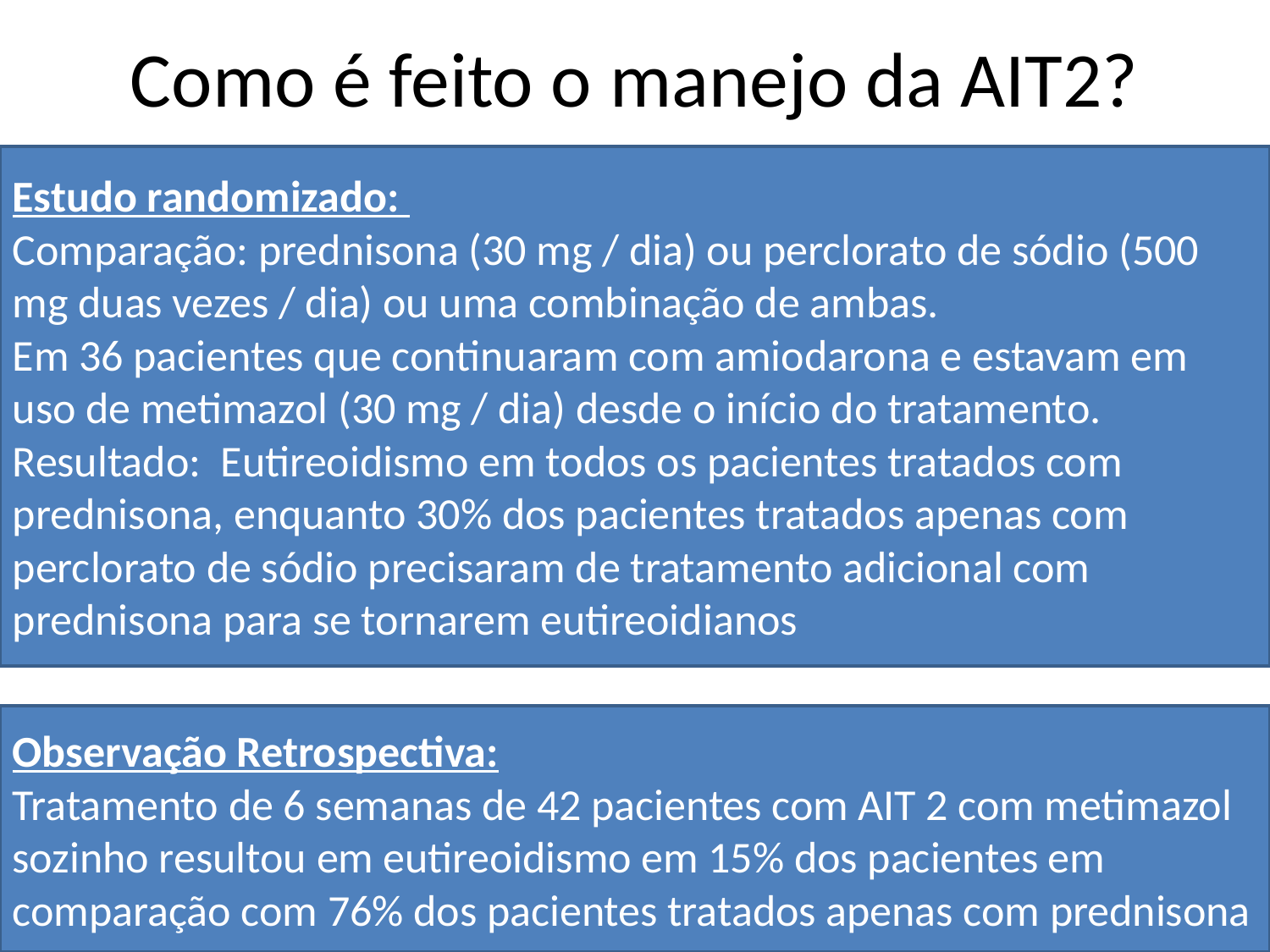

# Como é feito o manejo da AIT2?
Estudo randomizado:
Comparação: prednisona (30 mg / dia) ou perclorato de sódio (500 mg duas vezes / dia) ou uma combinação de ambas.
Em 36 pacientes que continuaram com amiodarona e estavam em uso de metimazol (30 mg / dia) desde o início do tratamento.
Resultado:  Eutireoidismo em todos os pacientes tratados com prednisona, enquanto 30% dos pacientes tratados apenas com perclorato de sódio precisaram de tratamento adicional com prednisona para se tornarem eutireoidianos

Observação Retrospectiva:
Tratamento de 6 semanas de 42 pacientes com AIT 2 com metimazol sozinho resultou em eutireoidismo em 15% dos pacientes em comparação com 76% dos pacientes tratados apenas com prednisona